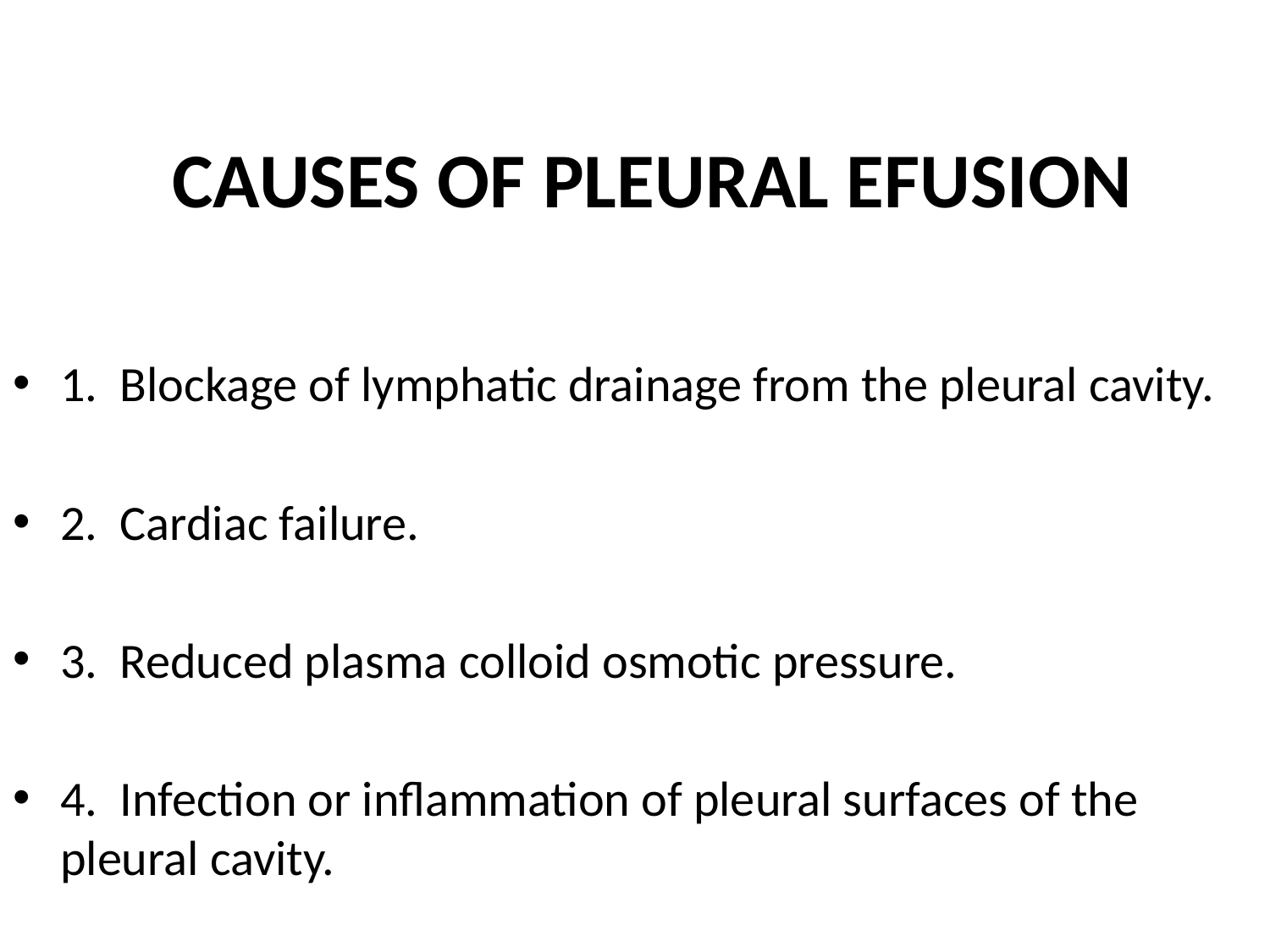

# CAUSES OF PLEURAL EFUSION

1.  Blockage of lymphatic drainage from the pleural cavity.

2.  Cardiac failure.

3.  Reduced plasma colloid osmotic pressure.

4.  Infection or inflammation of pleural surfaces of the pleural cavity.